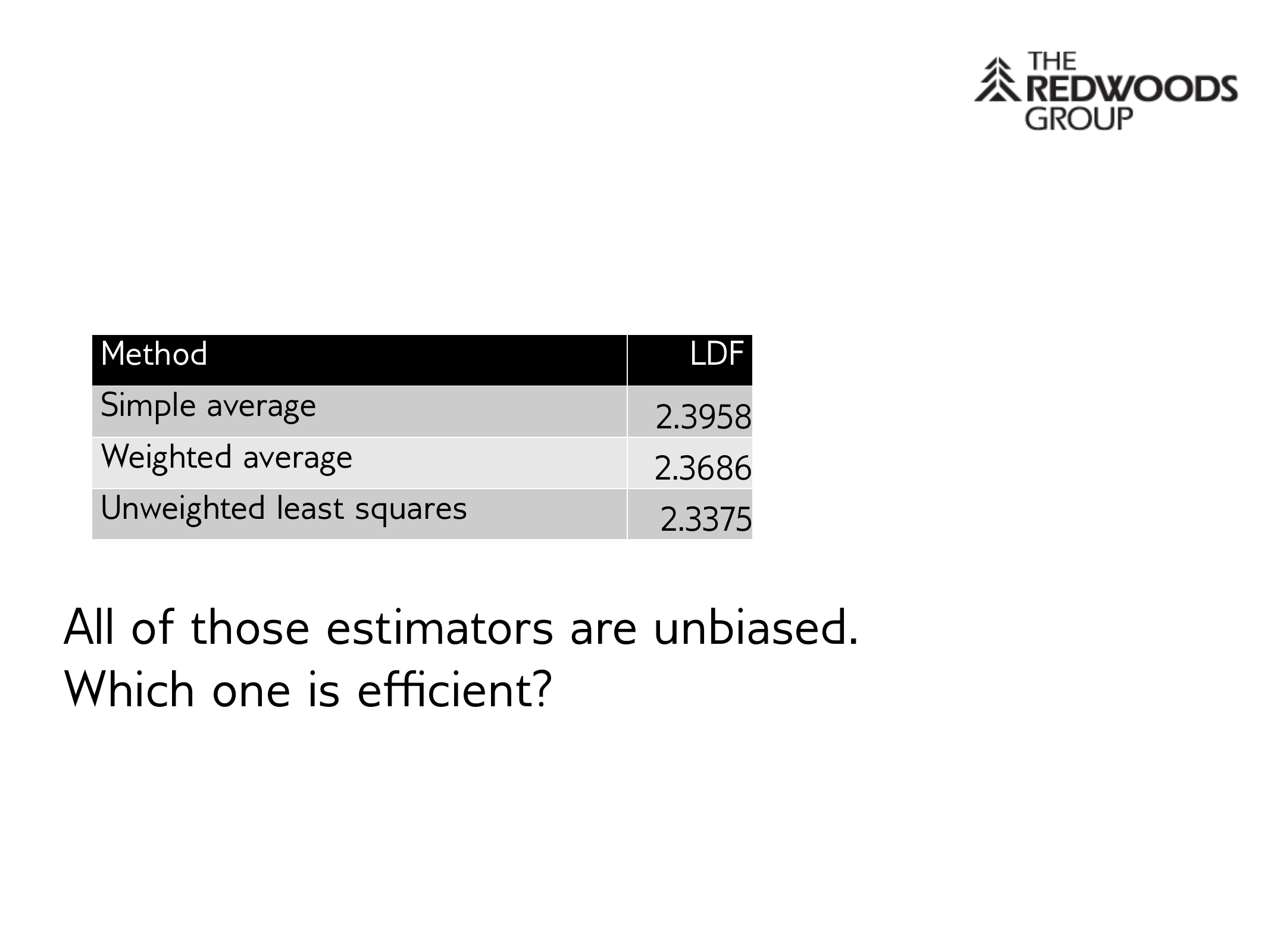

And the boring version
| Method | LDF |
| --- | --- |
| Simple average | 2.3958 |
| Weighted average | 2.3686 |
| Unweighted least squares | 2.3375 |
All of those estimators are unbiased.
Which one is efficient?